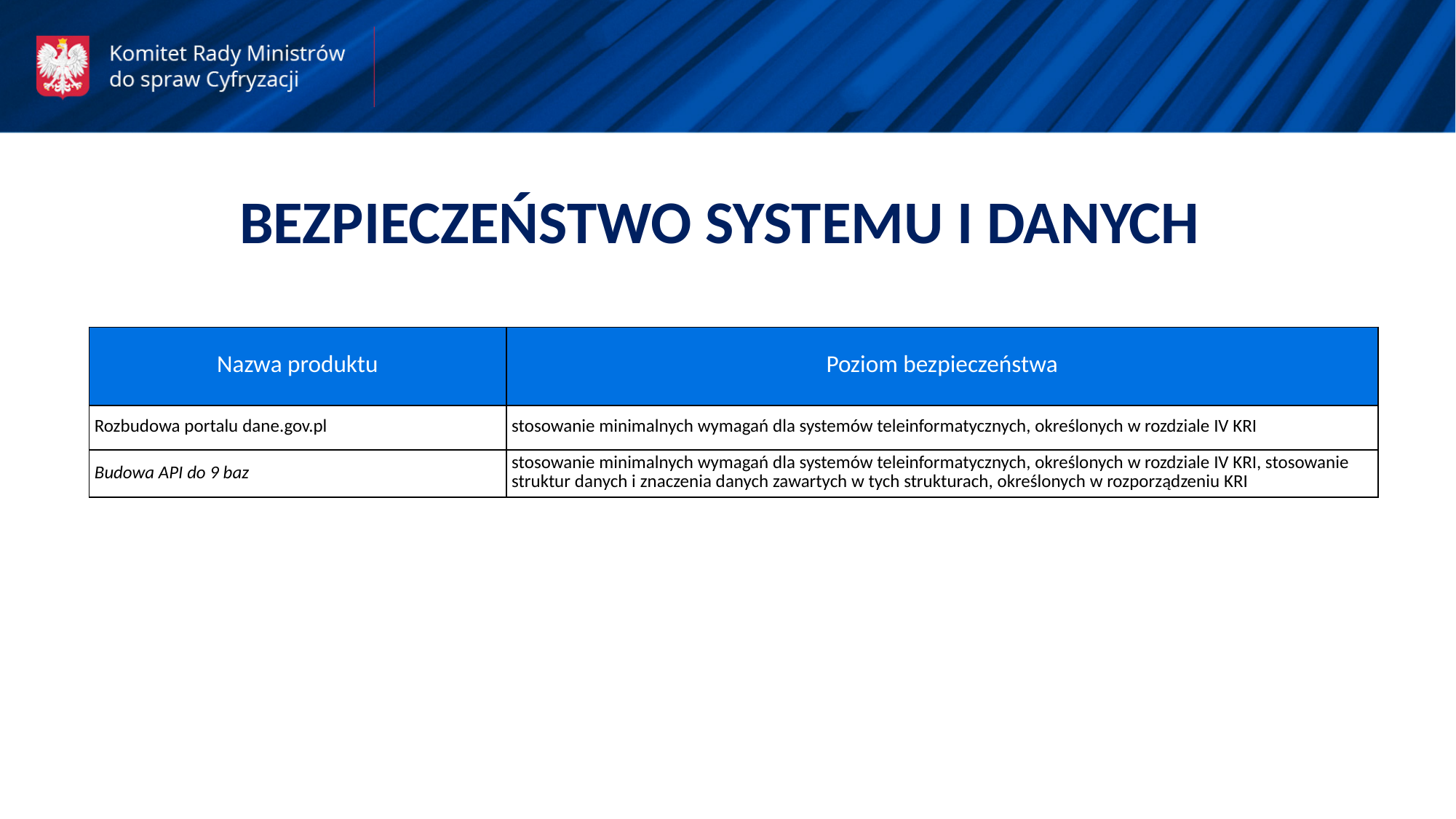

BEZPIECZEŃSTWO SYSTEMU I DANYCH
| Nazwa produktu | Poziom bezpieczeństwa |
| --- | --- |
| Rozbudowa portalu dane.gov.pl | stosowanie minimalnych wymagań dla systemów teleinformatycznych, określonych w rozdziale IV KRI |
| Budowa API do 9 baz | stosowanie minimalnych wymagań dla systemów teleinformatycznych, określonych w rozdziale IV KRI, stosowanie struktur danych i znaczenia danych zawartych w tych strukturach, określonych w rozporządzeniu KRI |